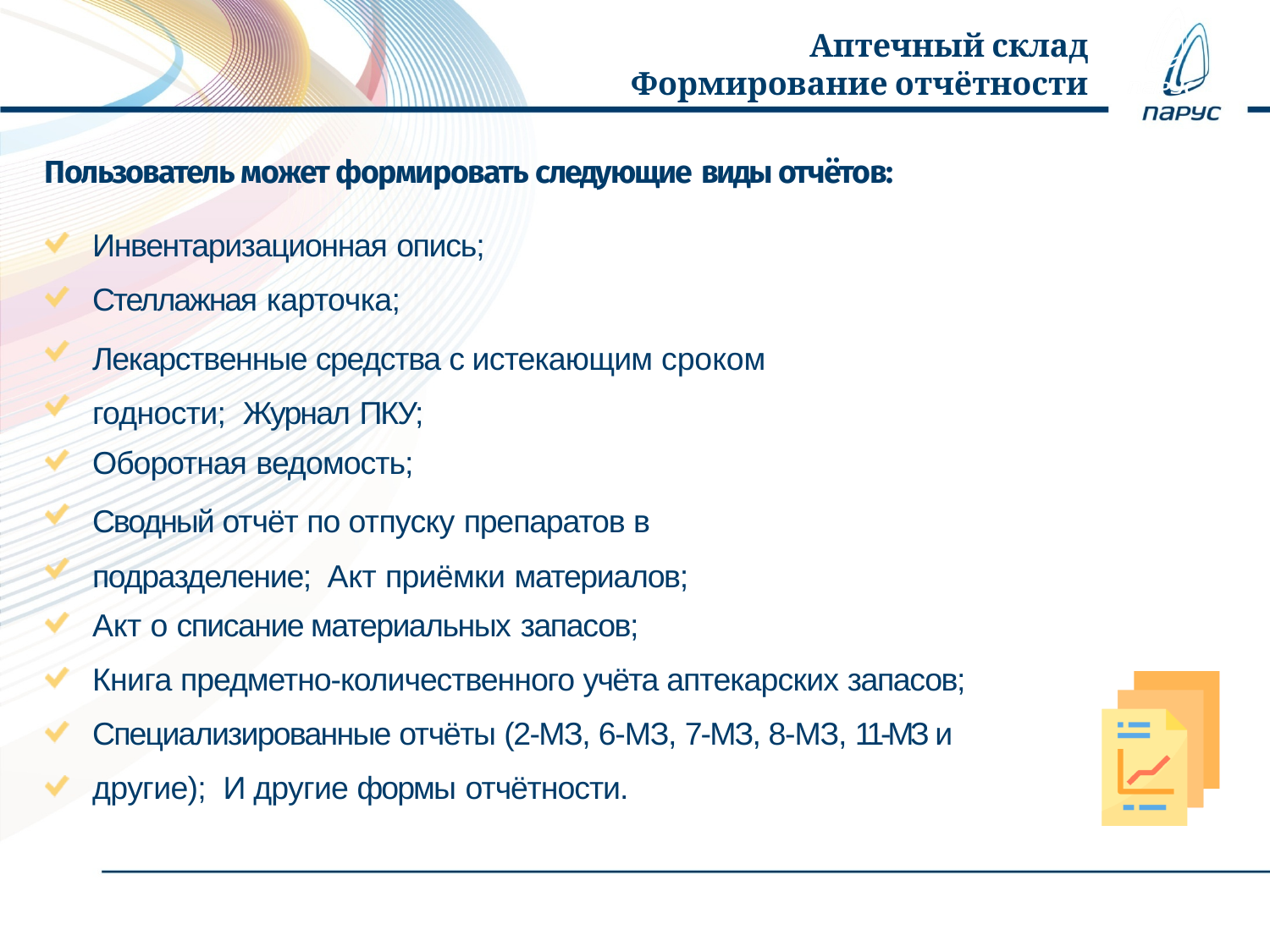

# Аптечный склад Формирование отчётности
Пользователь может формировать следующие   виды отчётов:

Инвентаризационная опись;
Стеллажная карточка;
Лекарственные средства с истекающим сроком годности;  Журнал ПКУ;
Оборотная ведомость;
Сводный отчёт по отпуску препаратов в подразделение;  Акт приёмки материалов;
Акт о списание материальных запасов;
Книга предметно-количественного учёта аптекарских запасов;  Специализированные отчёты (2-МЗ, 6-МЗ, 7-МЗ, 8-МЗ, 11-МЗ и другие);  И другие формы отчётности.